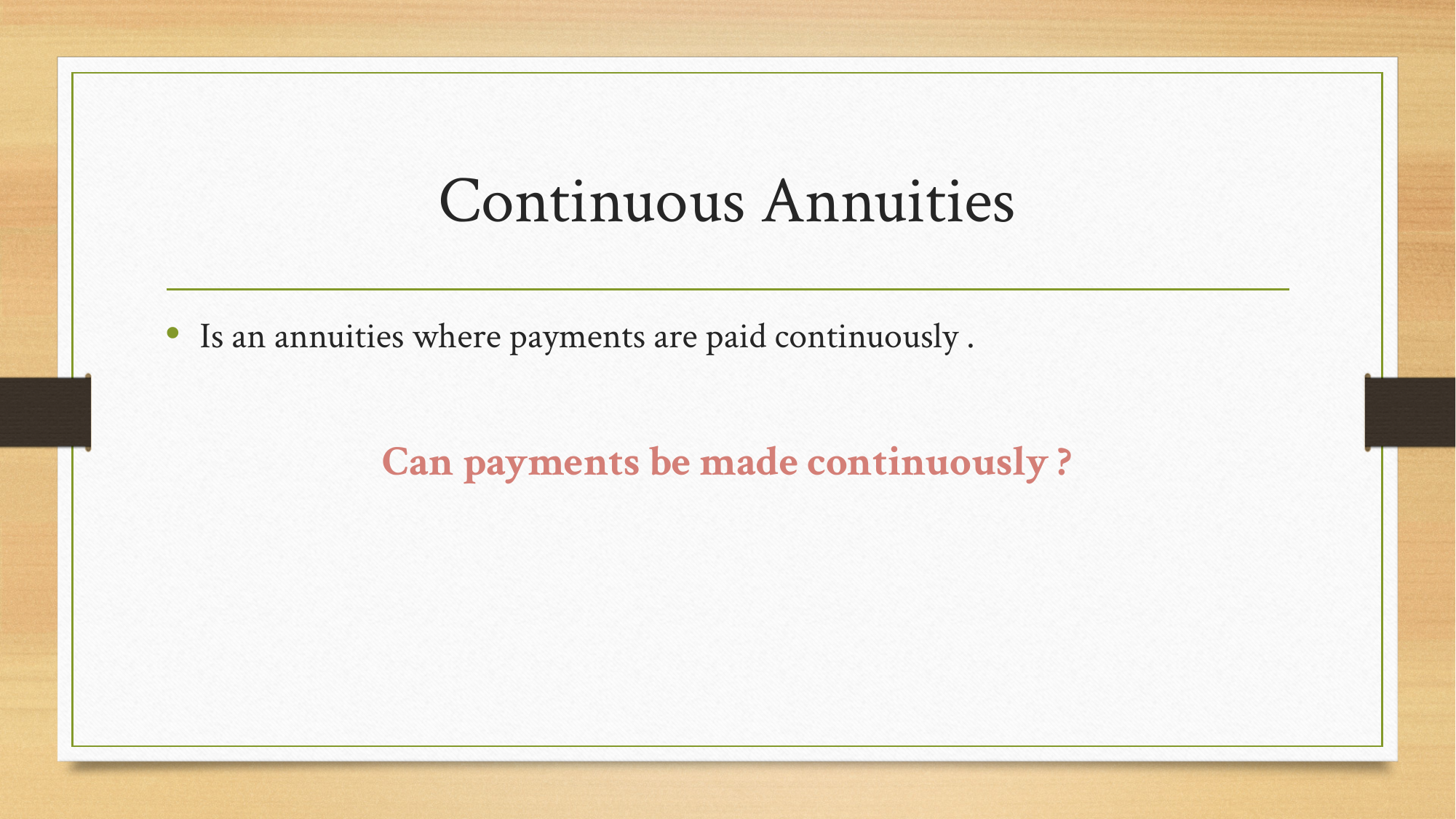

# Continuous Annuities
Is an annuities where payments are paid continuously .

Can payments be made continuously ?